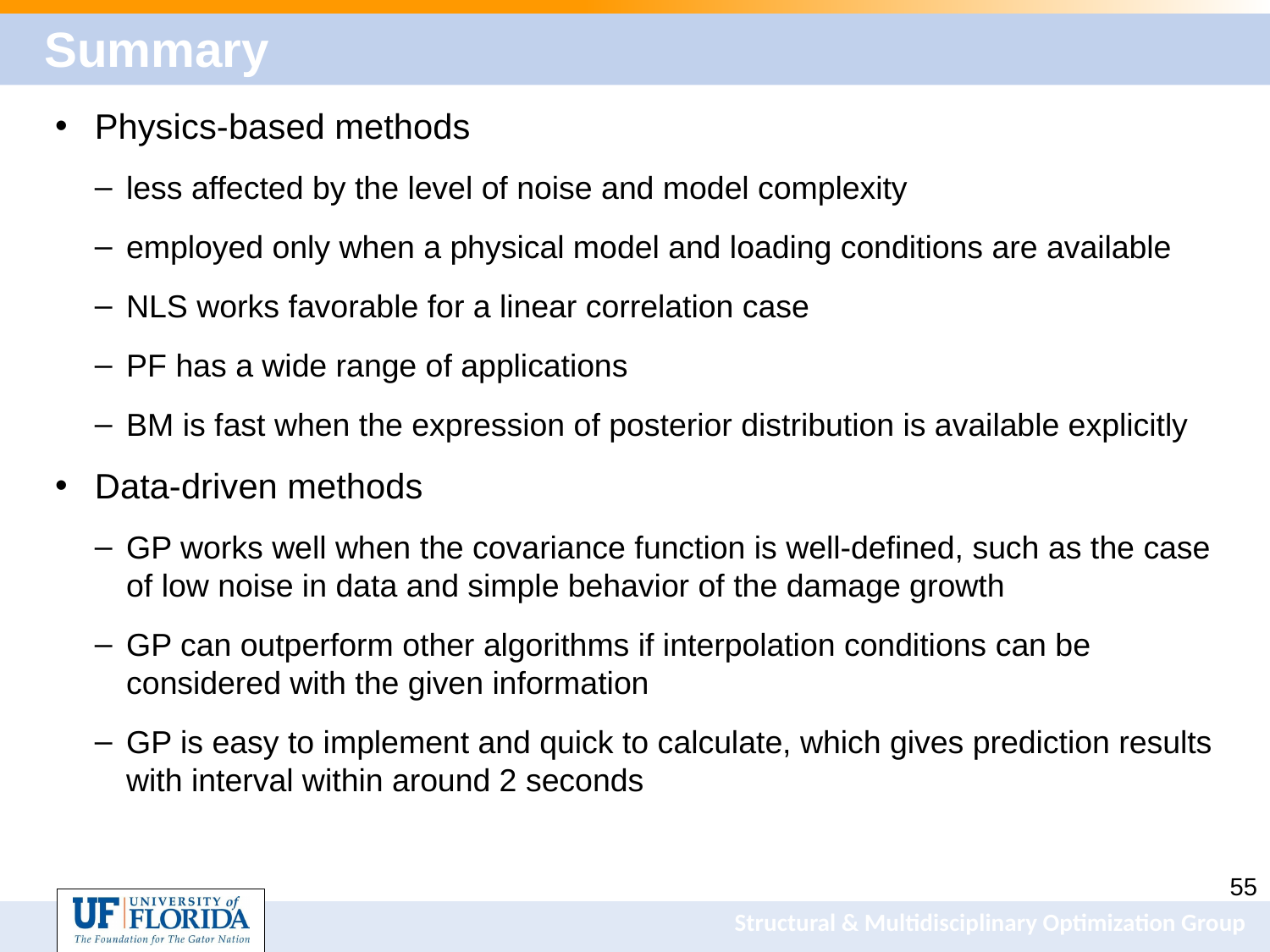

# Summary
Physics-based methods
less affected by the level of noise and model complexity
employed only when a physical model and loading conditions are available
NLS works favorable for a linear correlation case
PF has a wide range of applications
BM is fast when the expression of posterior distribution is available explicitly
Data-driven methods
GP works well when the covariance function is well-defined, such as the case of low noise in data and simple behavior of the damage growth
GP can outperform other algorithms if interpolation conditions can be considered with the given information
GP is easy to implement and quick to calculate, which gives prediction results with interval within around 2 seconds